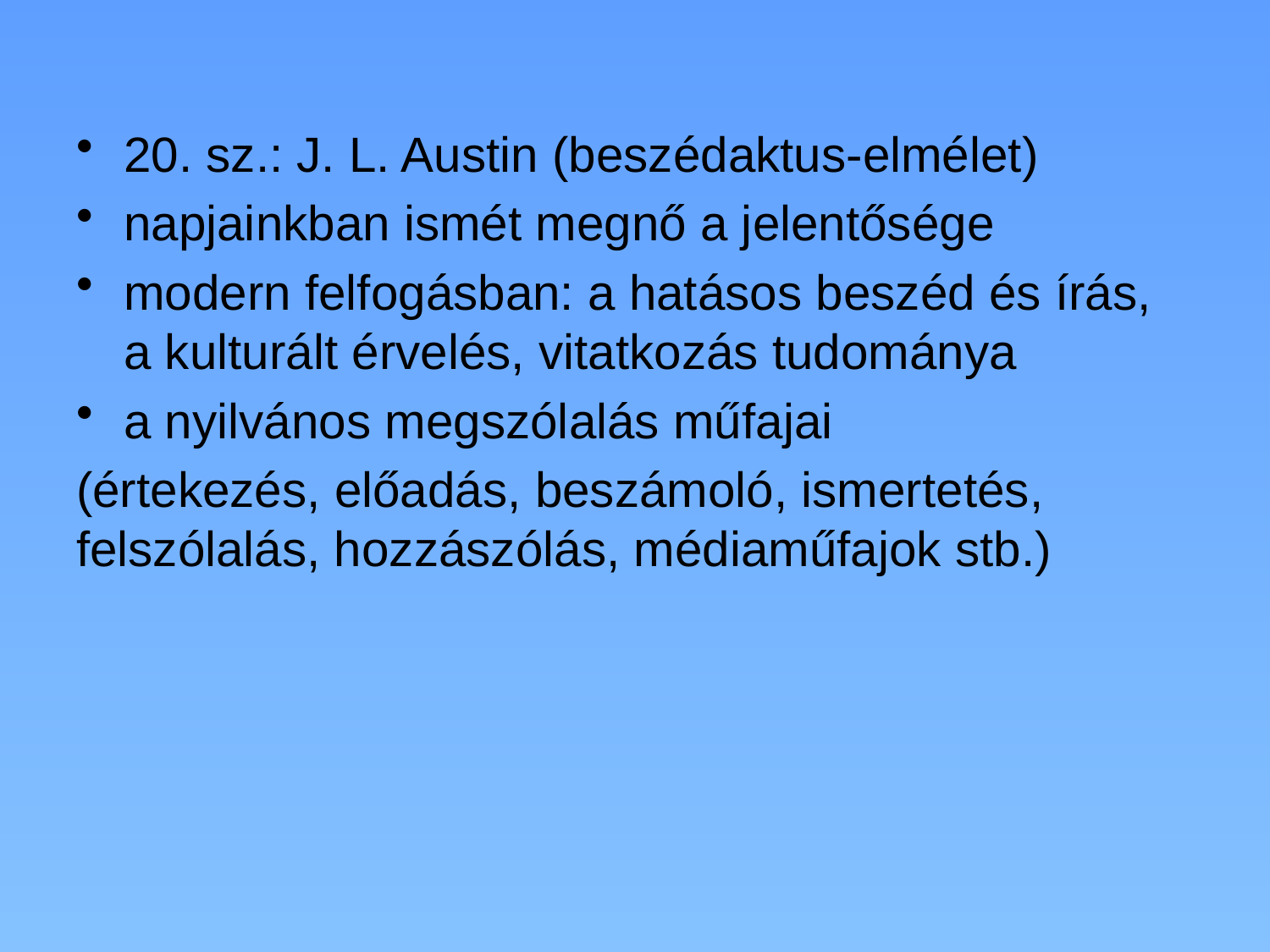

20. sz.: J. L. Austin (beszédaktus-elmélet)
napjainkban ismét megnő a jelentősége
modern felfogásban: a hatásos beszéd és írás, a kulturált érvelés, vitatkozás tudománya
a nyilvános megszólalás műfajai
(értekezés, előadás, beszámoló, ismertetés, felszólalás, hozzászólás, médiaműfajok stb.)